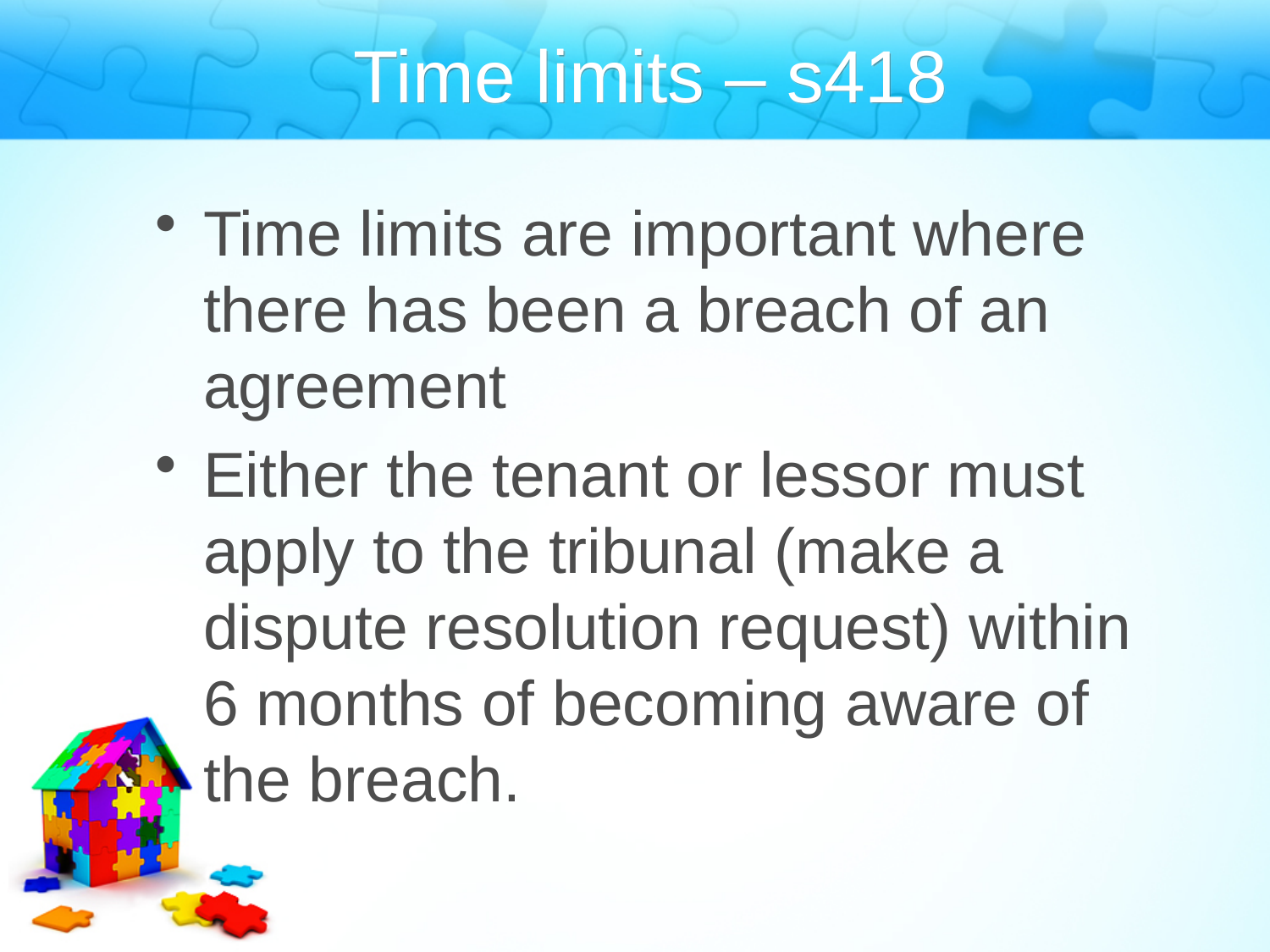

Time limits – s418
Time limits are important where there has been a breach of an agreement
Either the tenant or lessor must apply to the tribunal (make a dispute resolution request) within 6 months of becoming aware of the breach.